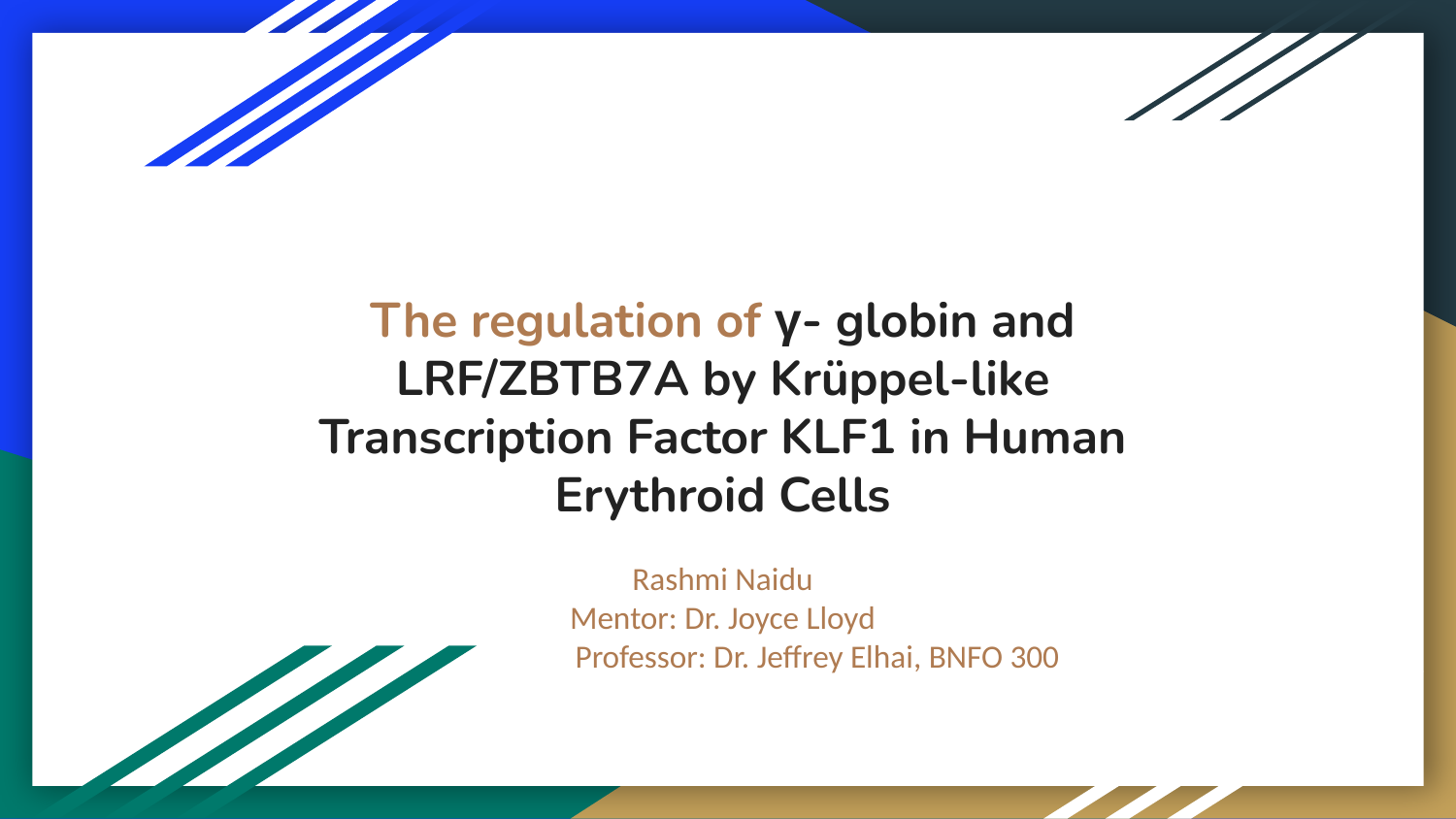

# The regulation of γ- globin and LRF/ZBTB7A by Krüppel-like Transcription Factor KLF1 in Human Erythroid Cells
Rashmi Naidu
Mentor: Dr. Joyce Lloyd
                          Professor: Dr. Jeffrey Elhai, BNFO 300